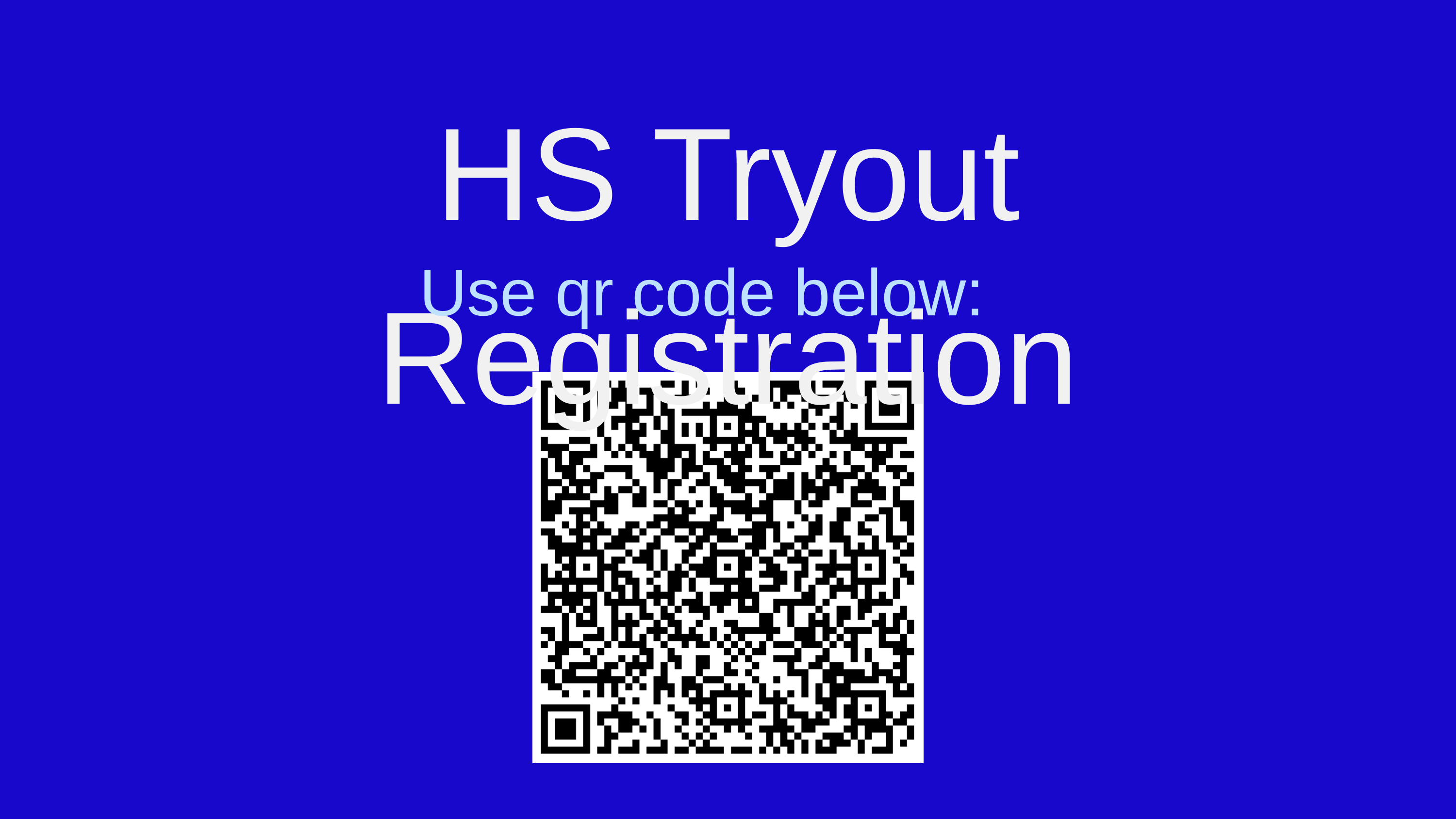

HS Tryout Registration
Use qr code below: